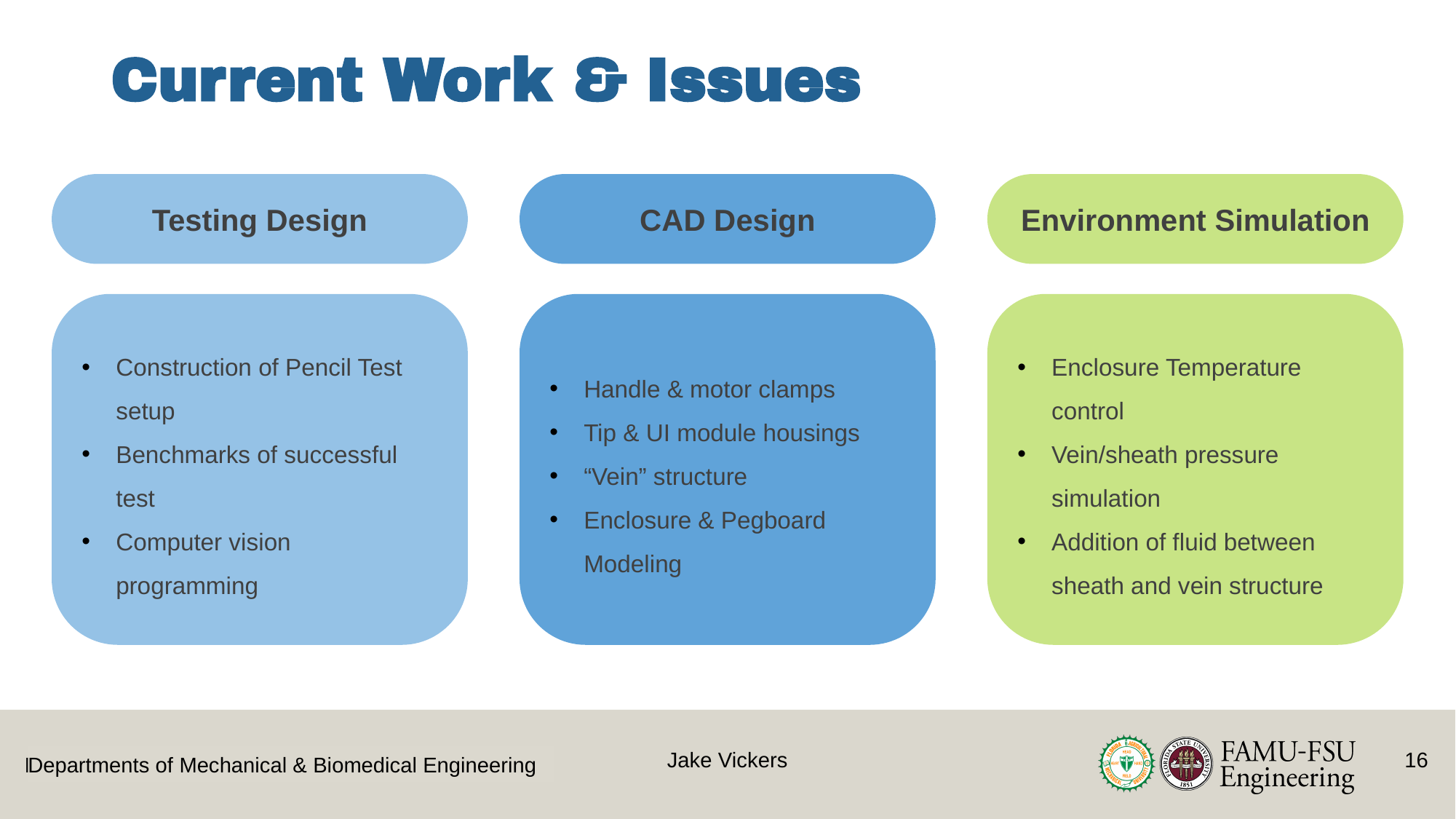

# Current Work & Issues
Testing Design
CAD Design
Environment Simulation
Construction of Pencil Test setup
Benchmarks of successful test
Computer vision programming
Handle & motor clamps
Tip & UI module housings
“Vein” structure
Enclosure & Pegboard Modeling
Enclosure Temperature control
Vein/sheath pressure simulation
Addition of fluid between sheath and vein structure
Jake Vickers
16
Departments of Mechanical & Biomedical Engineering